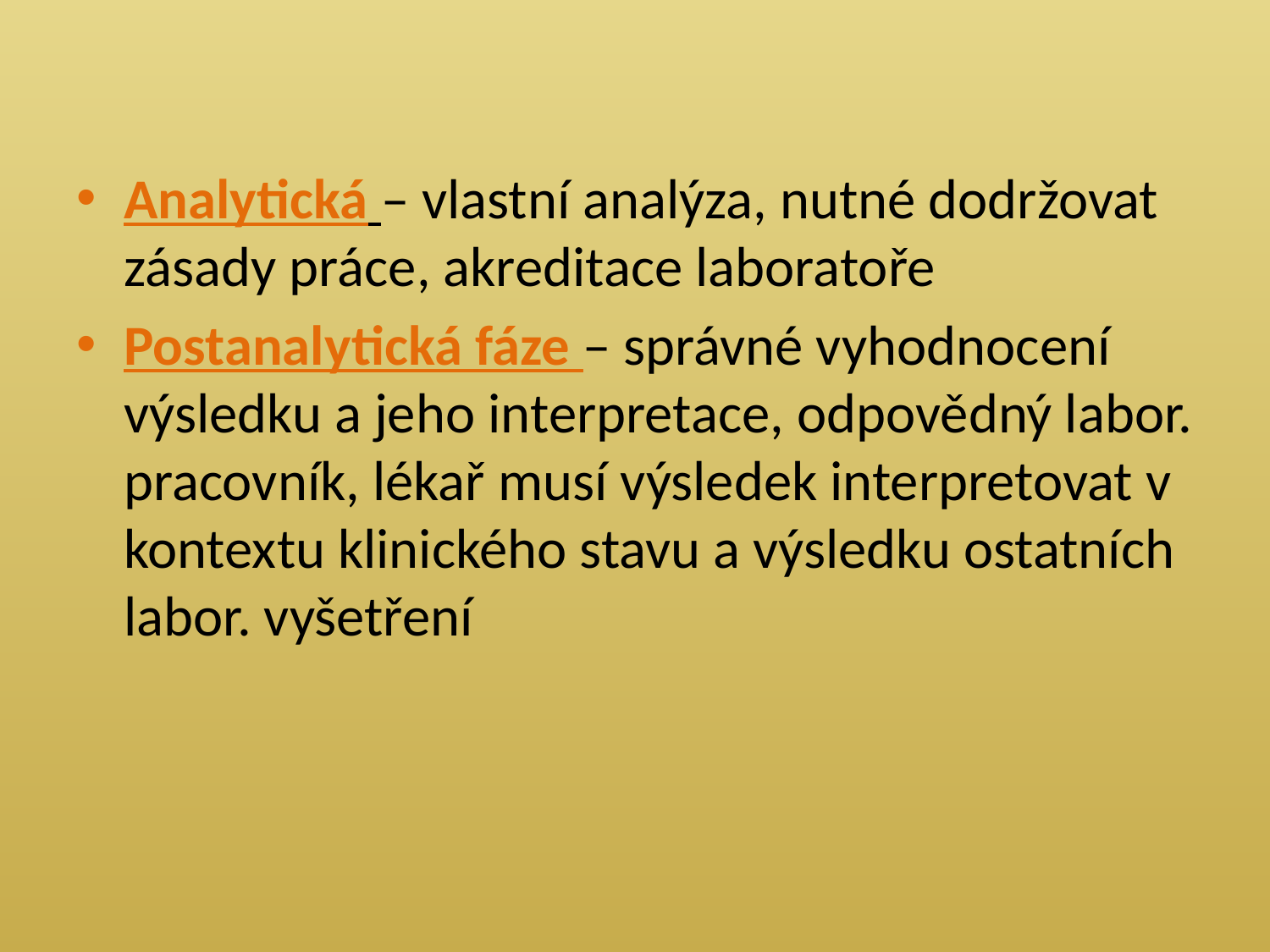

Analytická – vlastní analýza, nutné dodržovat zásady práce, akreditace laboratoře
Postanalytická fáze – správné vyhodnocení výsledku a jeho interpretace, odpovědný labor. pracovník, lékař musí výsledek interpretovat v kontextu klinického stavu a výsledku ostatních labor. vyšetření